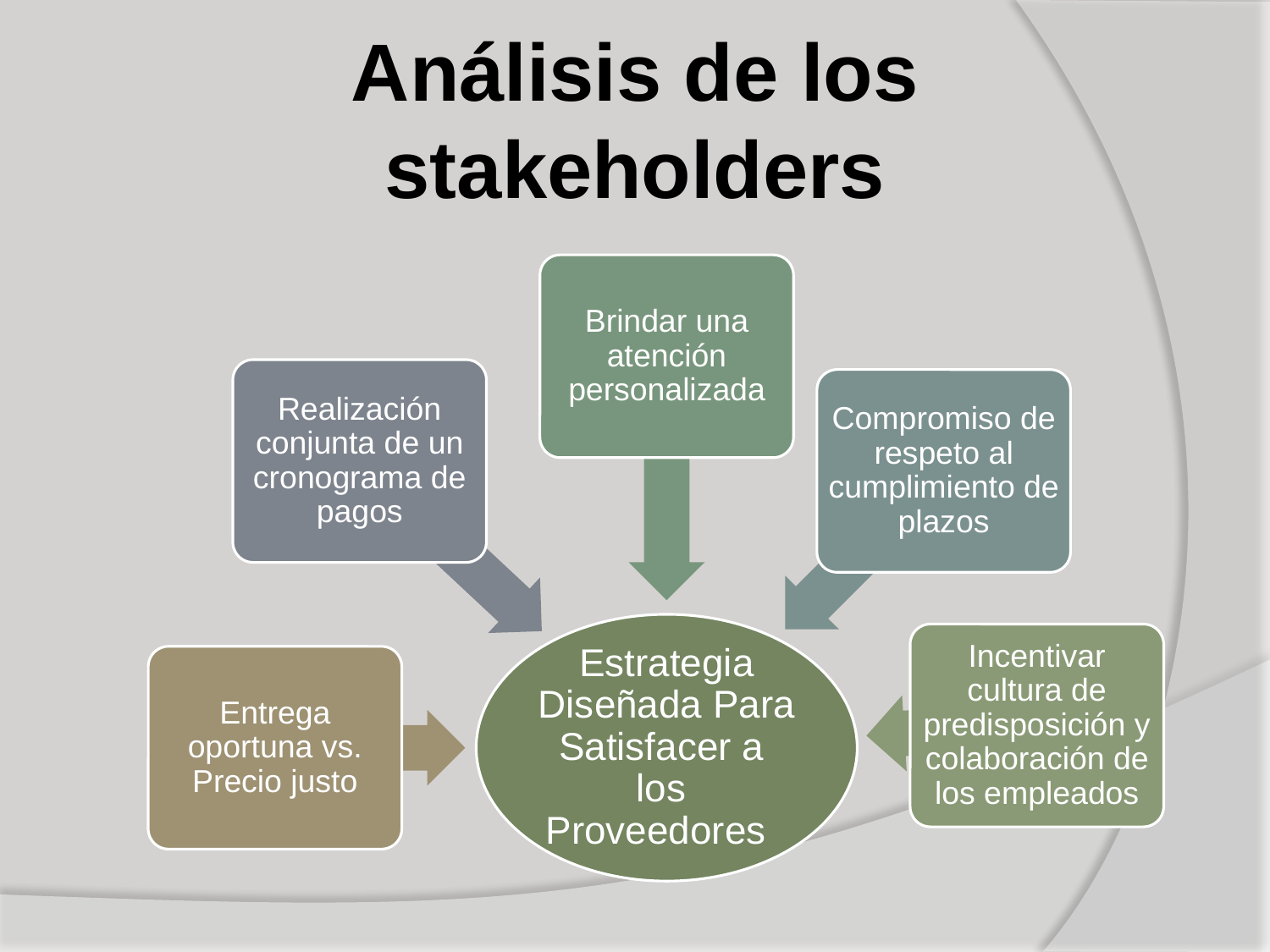

# Análisis de los stakeholders
Estrategia Diseñada Para Satisfacer a  los  Proveedores
Entrega oportuna vs. Precio justo
Incentivar cultura de predisposición y colaboración de los empleados
Brindar una atención personalizada
Compromiso de respeto al cumplimiento de plazos
Realización conjunta de un cronograma de pagos